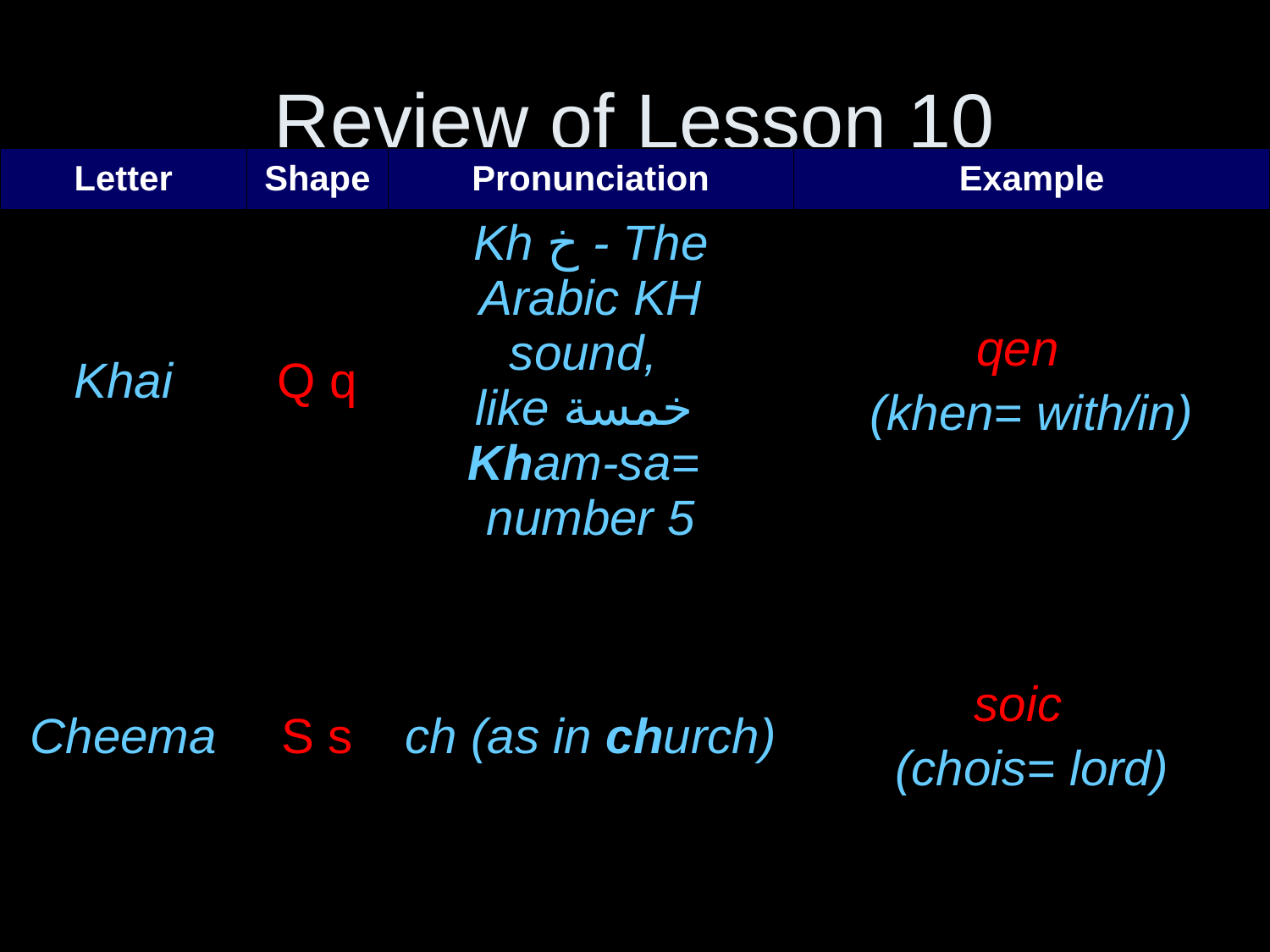

# Review of Lesson 10
| Letter | Shape | Pronunciation | Example |
| --- | --- | --- | --- |
| Khai | Q q | Kh خ - The Arabic KH sound, like خمسة Kham-sa= number 5 | qen (khen= with/in) |
| Cheema | S s | ch (as in church) | soic (chois= lord) |